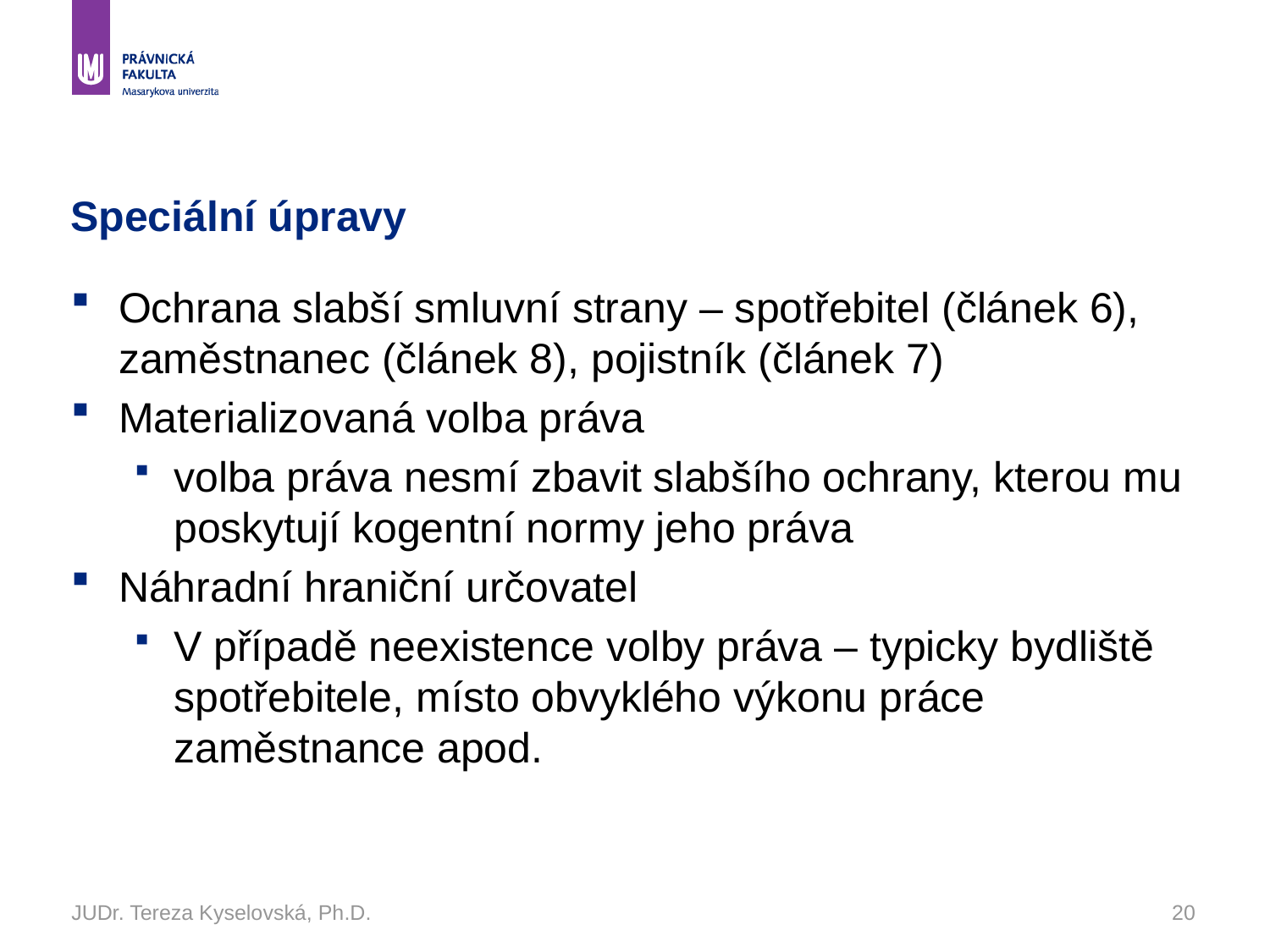

# Speciální úpravy
Ochrana slabší smluvní strany – spotřebitel (článek 6), zaměstnanec (článek 8), pojistník (článek 7)
Materializovaná volba práva
volba práva nesmí zbavit slabšího ochrany, kterou mu poskytují kogentní normy jeho práva
Náhradní hraniční určovatel
V případě neexistence volby práva – typicky bydliště spotřebitele, místo obvyklého výkonu práce zaměstnance apod.
JUDr. Tereza Kyselovská, Ph.D.
20